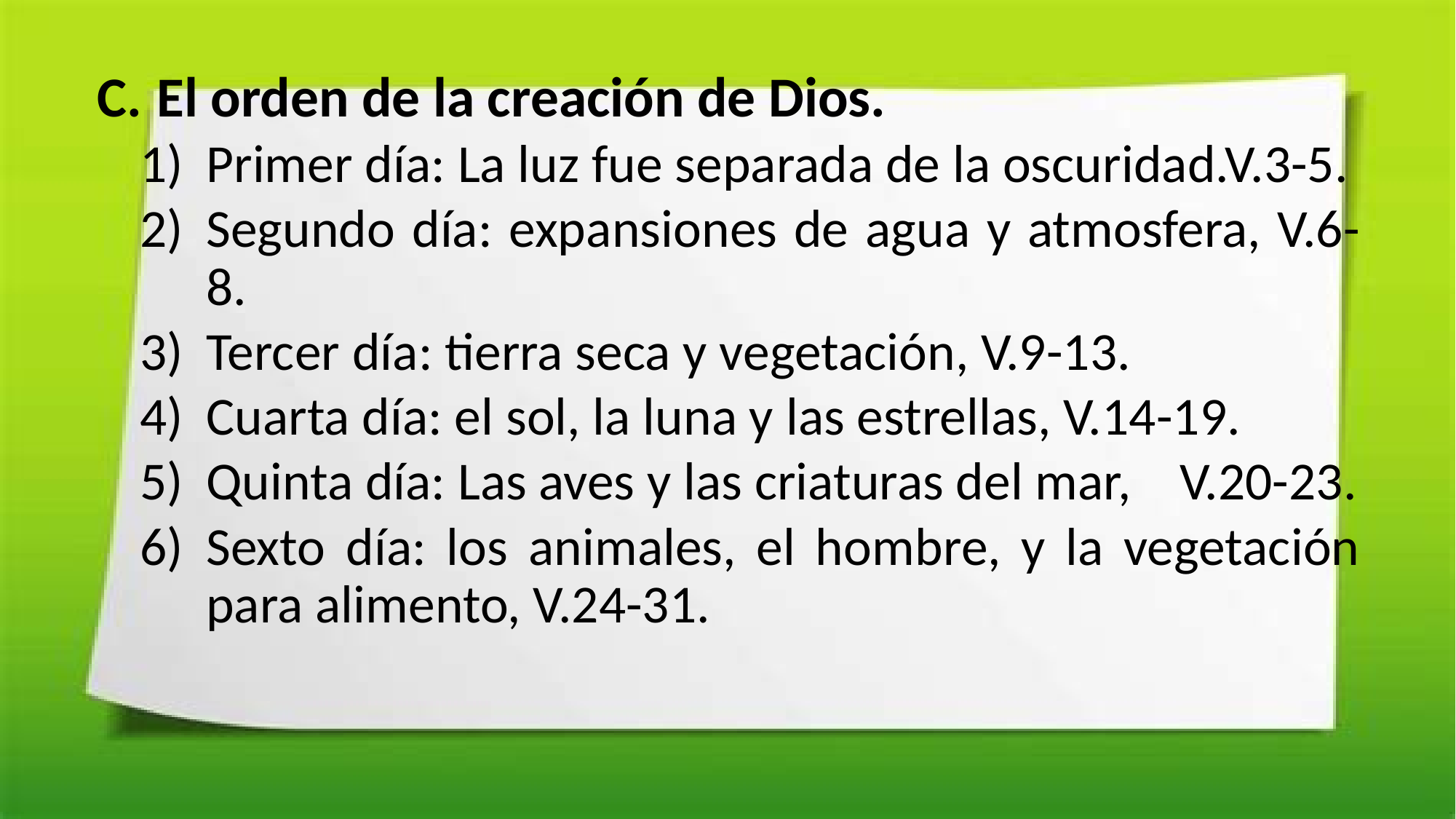

El orden de la creación de Dios.
Primer día: La luz fue separada de la oscuridad.V.3-5.
Segundo día: expansiones de agua y atmosfera, V.6-8.
Tercer día: tierra seca y vegetación, V.9-13.
Cuarta día: el sol, la luna y las estrellas, V.14-19.
Quinta día: Las aves y las criaturas del mar,    V.20-23.
Sexto día: los animales, el hombre, y la vegetación para alimento, V.24-31.